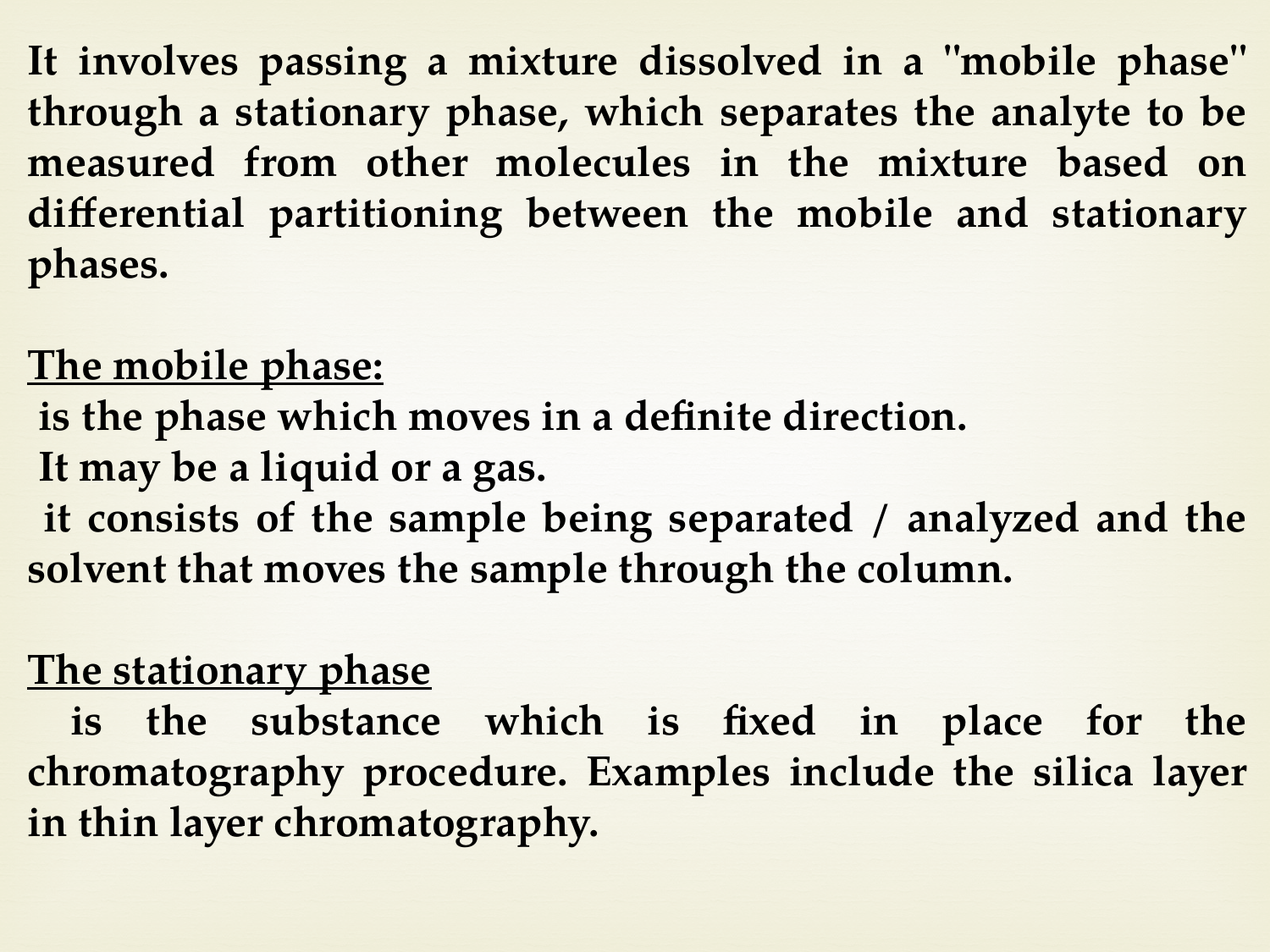

It involves passing a mixture dissolved in a "mobile phase" through a stationary phase, which separates the analyte to be measured from other molecules in the mixture based on differential partitioning between the mobile and stationary phases.

The mobile phase:
 is the phase which moves in a definite direction.
 It may be a liquid or a gas.
 it consists of the sample being separated / analyzed and the solvent that moves the sample through the column.

The stationary phase
 is the substance which is fixed in place for the chromatography procedure. Examples include the silica layer in thin layer chromatography.